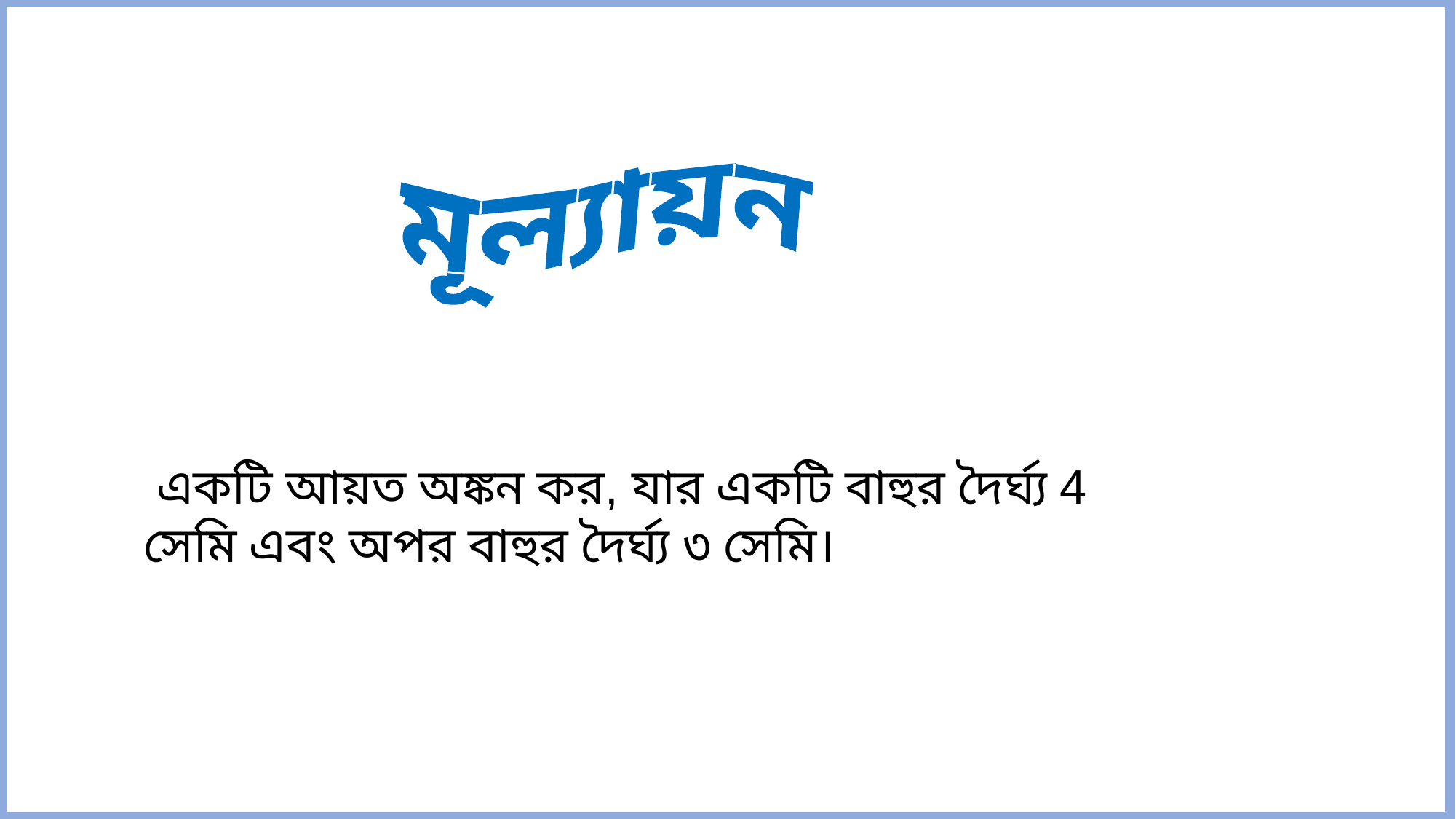

মূল্যায়ন
 একটি আয়ত অঙ্কন কর, যার একটি বাহুর দৈর্ঘ্য 4 সেমি এবং অপর বাহুর দৈর্ঘ্য ৩ সেমি।